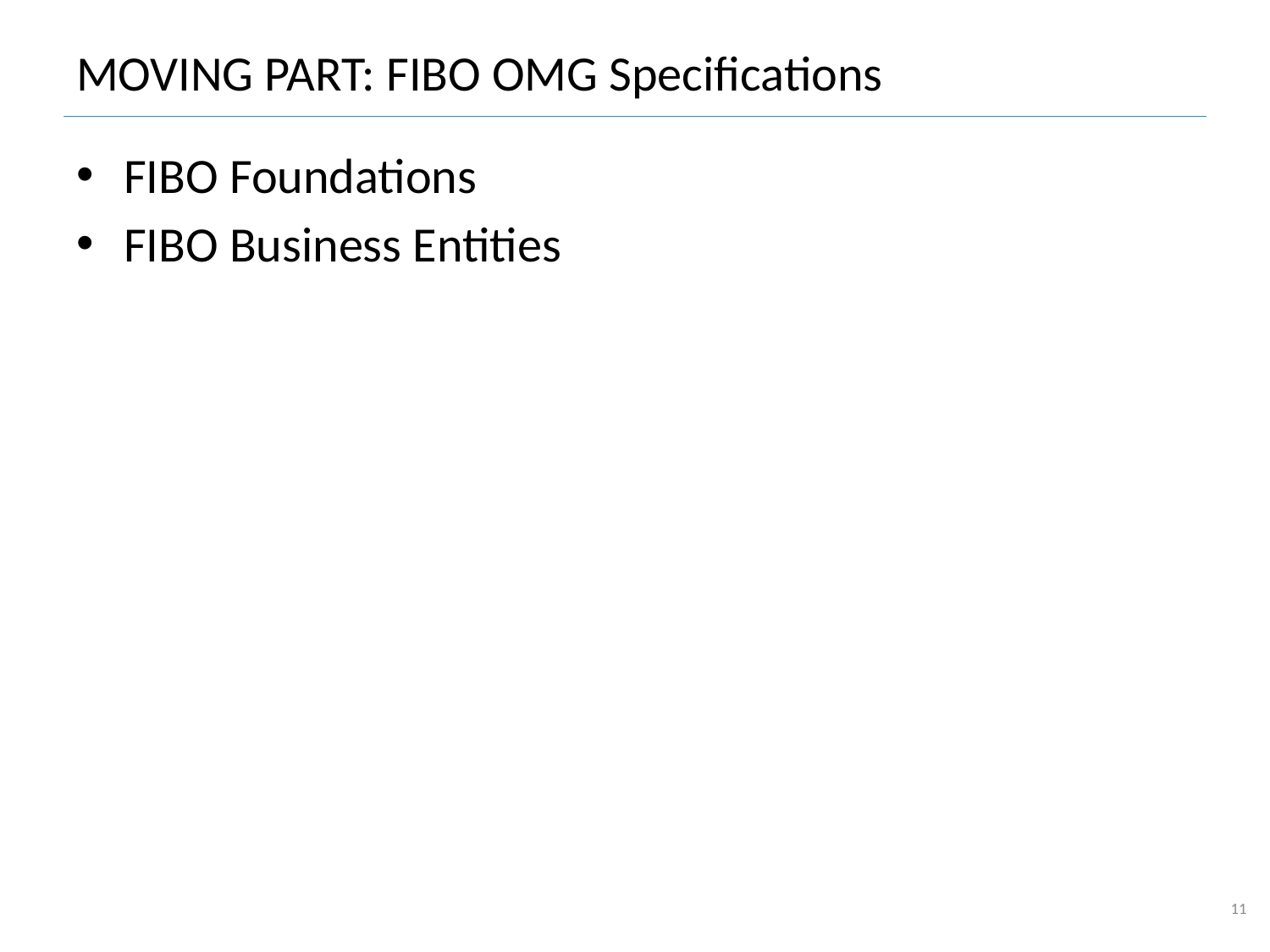

# MOVING PART: FIBO OMG Specifications
FIBO Foundations
FIBO Business Entities
11